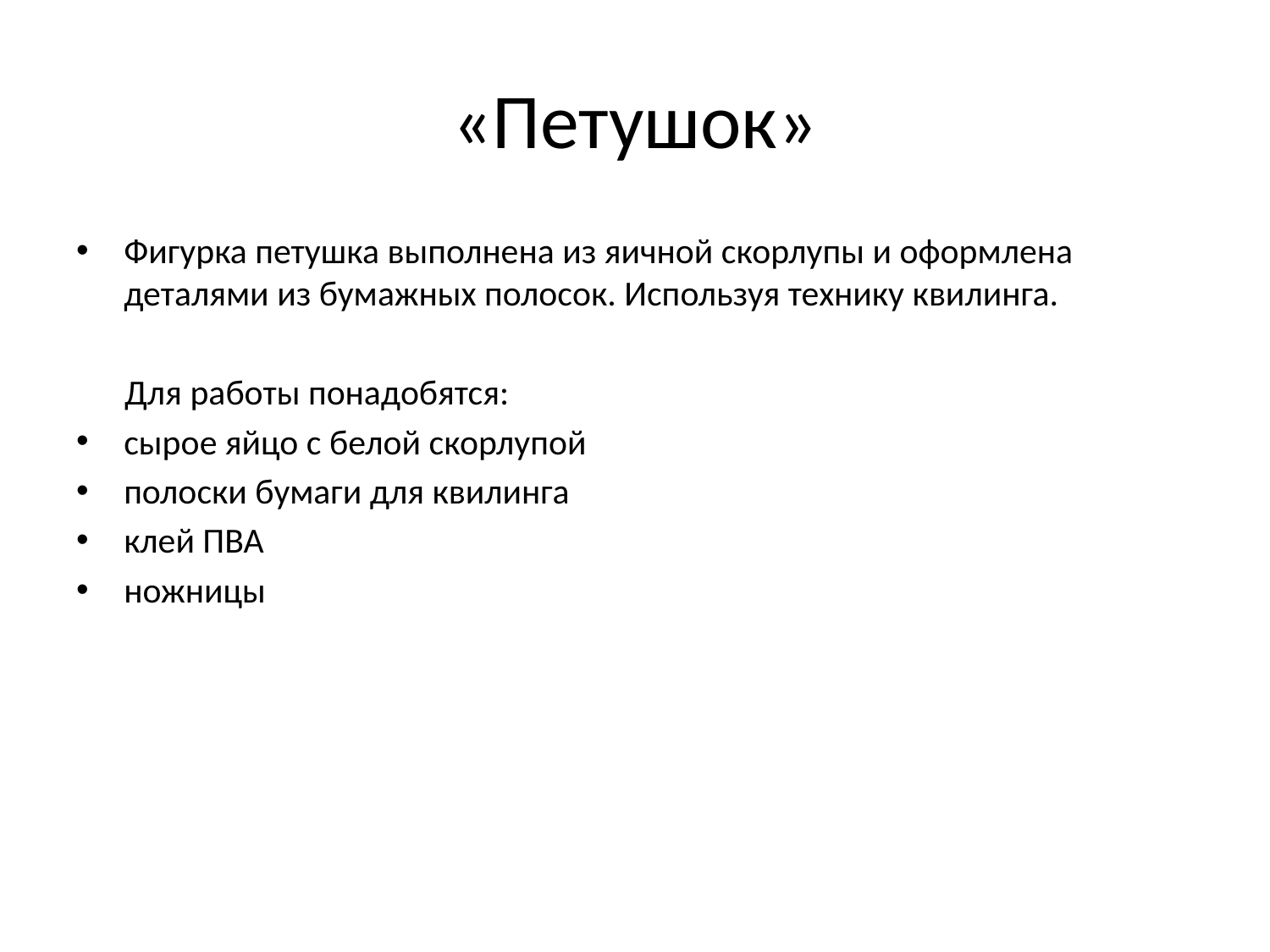

# «Петушок»
Фигурка петушка выполнена из яичной скорлупы и оформлена деталями из бумажных полосок. Используя технику квилинга.

      Для работы понадобятся:
сырое яйцо с белой скорлупой
полоски бумаги для квилинга
клей ПВА
ножницы